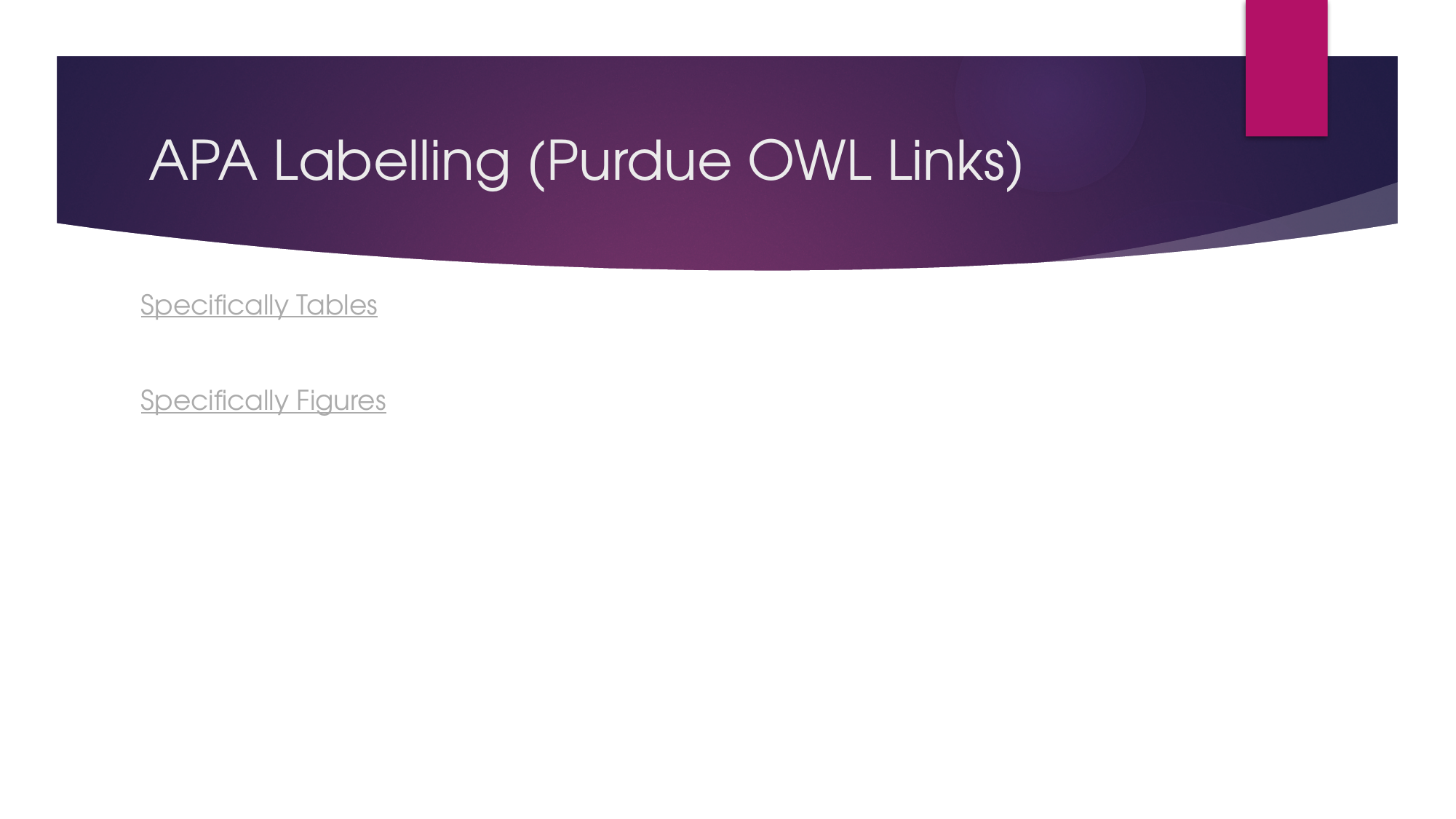

# APA Labelling (Purdue OWL Links)
Specifically Tables

Specifically Figures